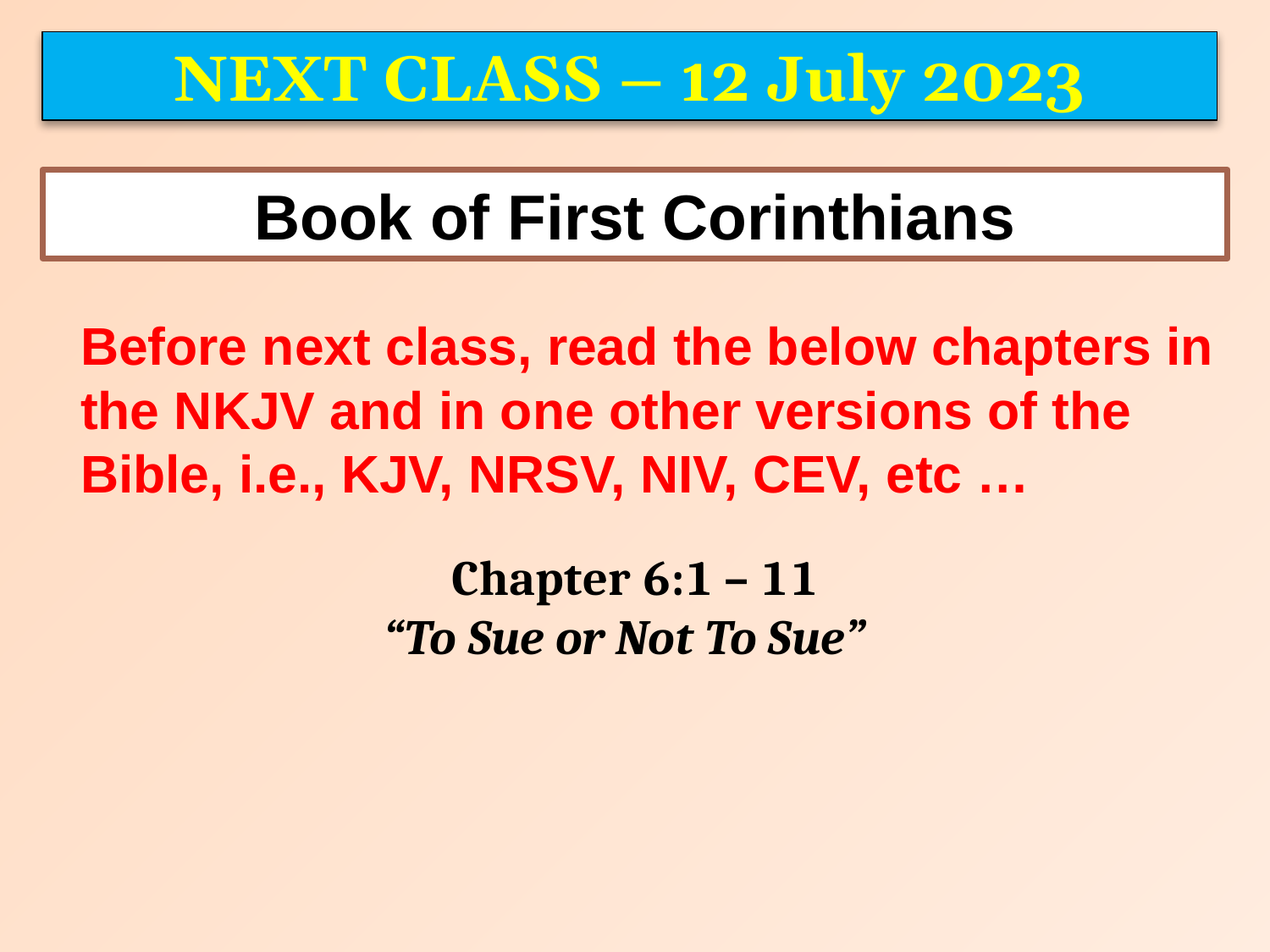

NEXT CLASS – 12 July 2023
Book of First Corinthians
	Before next class, read the below chapters in the NKJV and in one other versions of the Bible, i.e., KJV, NRSV, NIV, CEV, etc …
Chapter 6:1 – 11
“To Sue or Not To Sue”